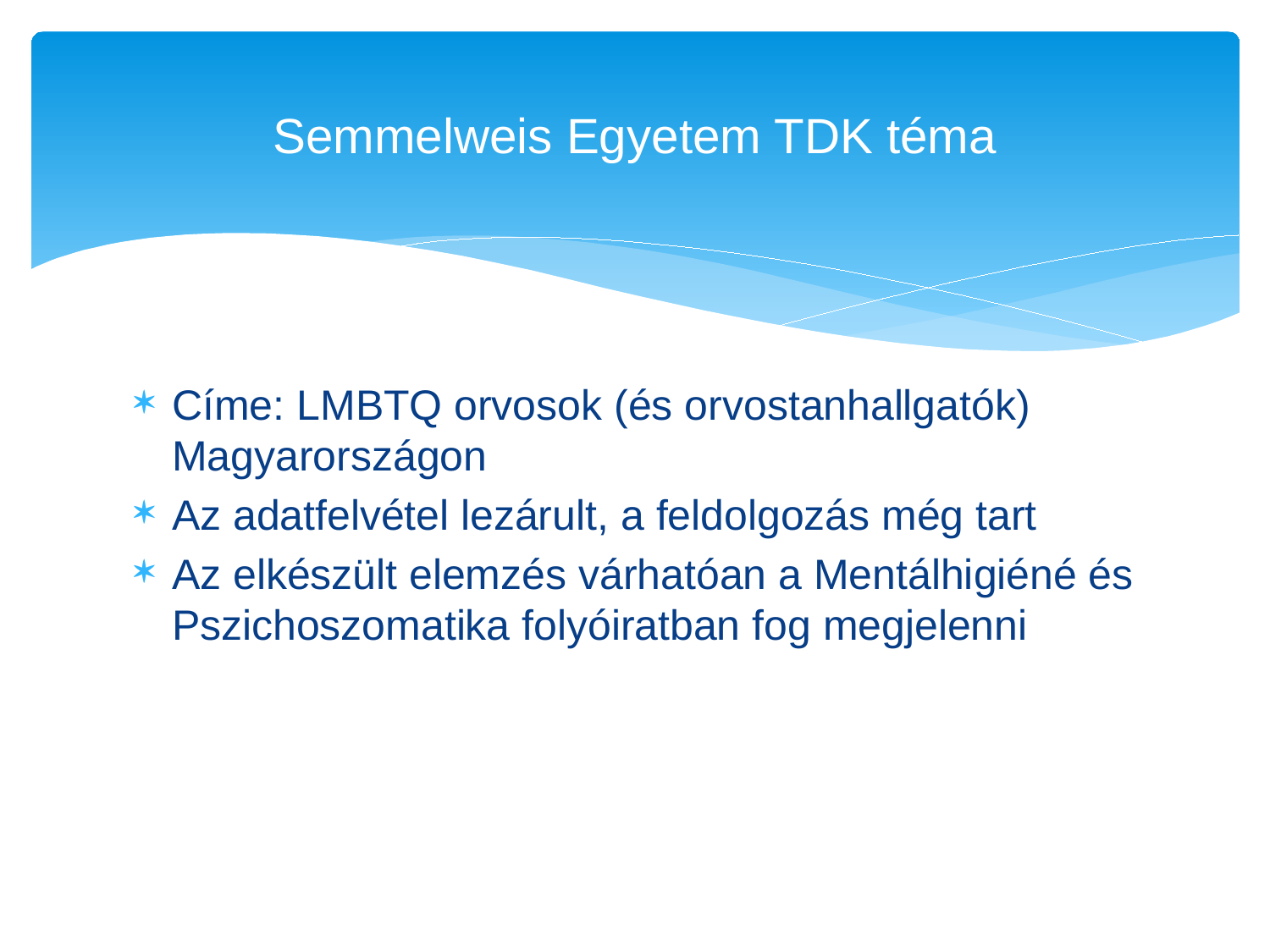

# Semmelweis Egyetem TDK téma
Címe: LMBTQ orvosok (és orvostanhallgatók) Magyarországon
Az adatfelvétel lezárult, a feldolgozás még tart
Az elkészült elemzés várhatóan a Mentálhigiéné és Pszichoszomatika folyóiratban fog megjelenni